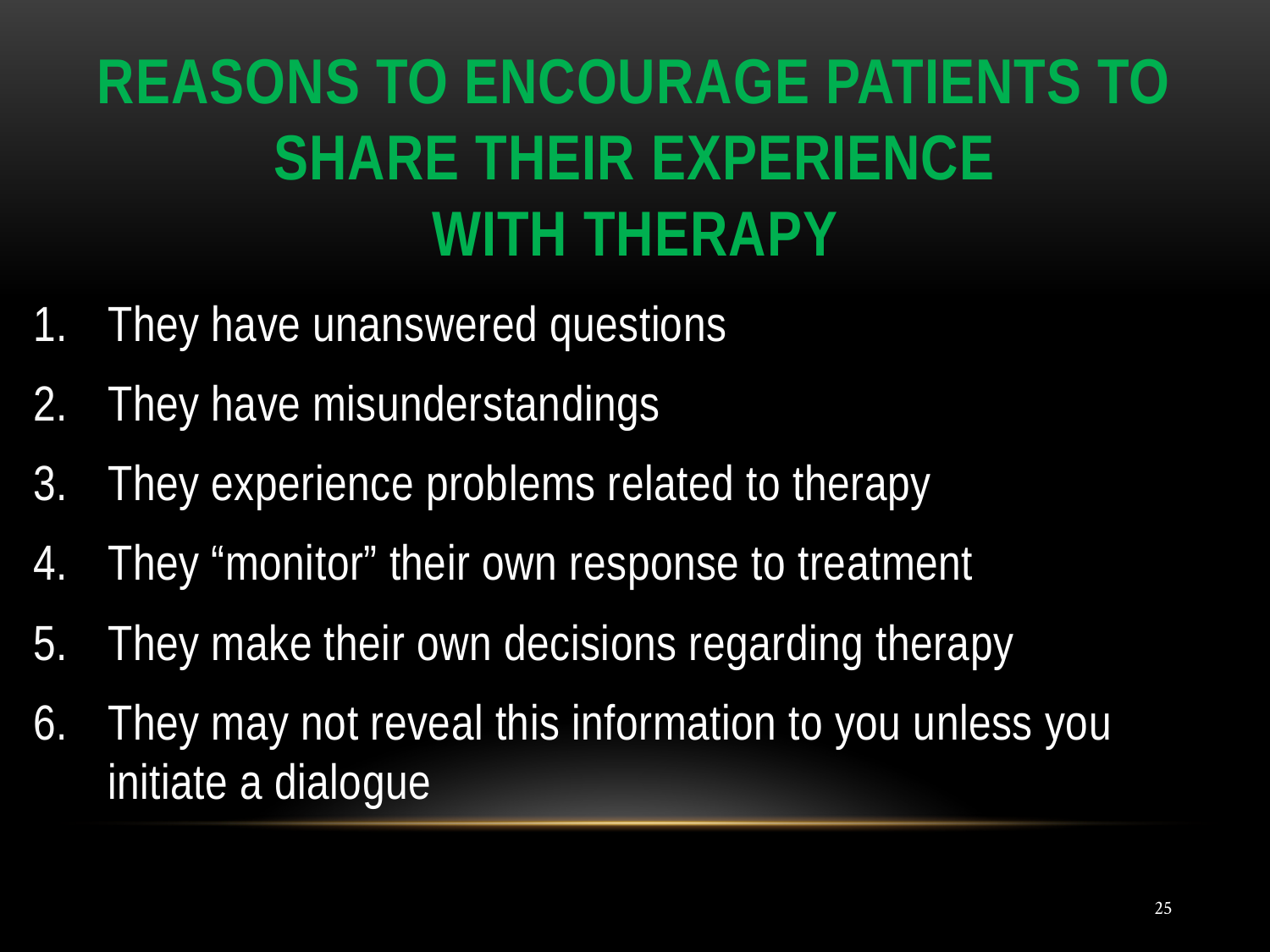

# Reasons to Encourage Patients to Share Their Experience with Therapy
They have unanswered questions
They have misunderstandings
They experience problems related to therapy
They “monitor” their own response to treatment
They make their own decisions regarding therapy
They may not reveal this information to you unless you initiate a dialogue

25